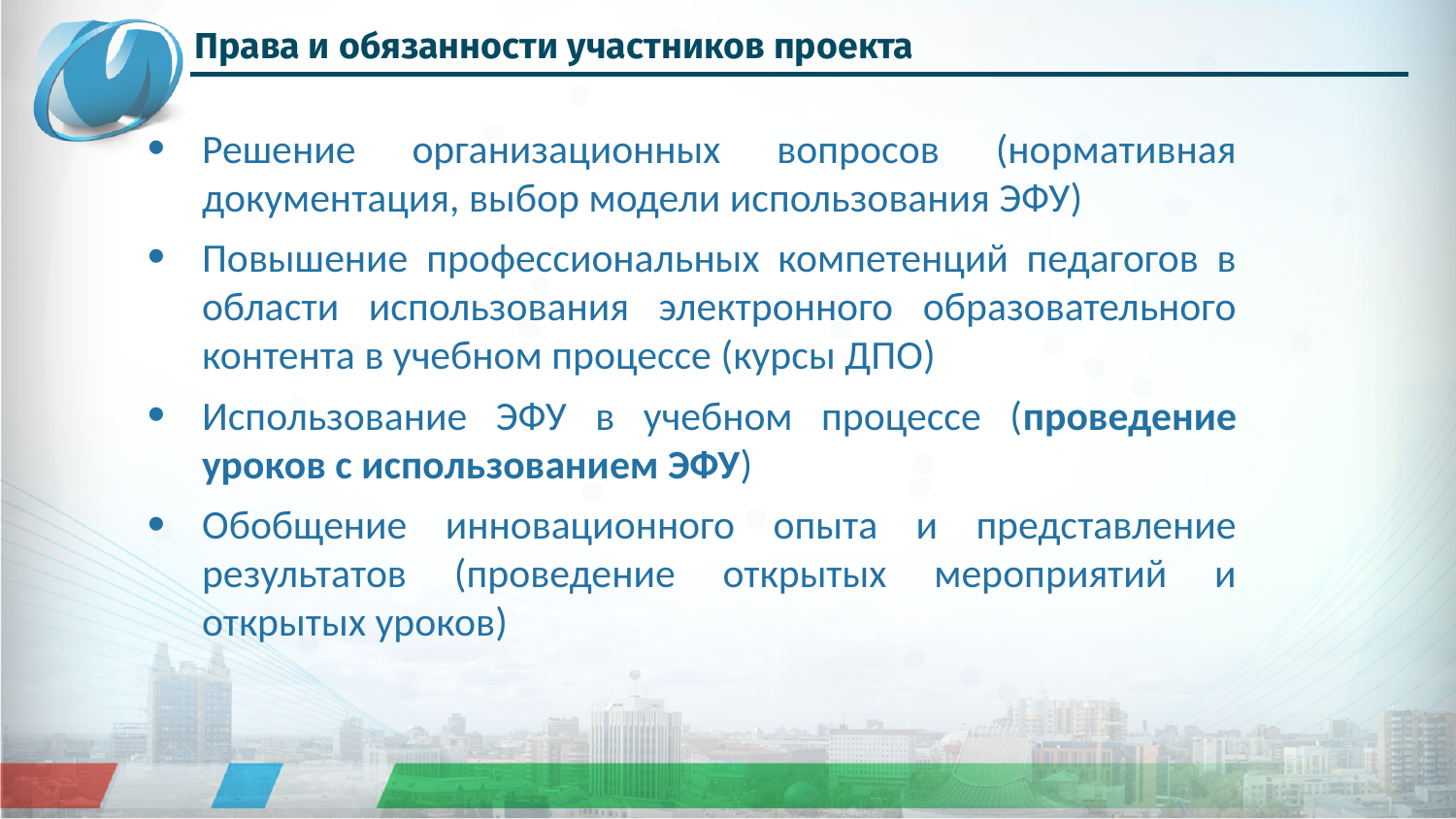

Права и обязанности участников проекта
Решение организационных вопросов (нормативная документация, выбор модели использования ЭФУ)
Повышение профессиональных компетенций педагогов в области использования электронного образовательного контента в учебном процессе (курсы ДПО)
Использование ЭФУ в учебном процессе (проведение уроков с использованием ЭФУ)
Обобщение инновационного опыта и представление результатов (проведение открытых мероприятий и открытых уроков)